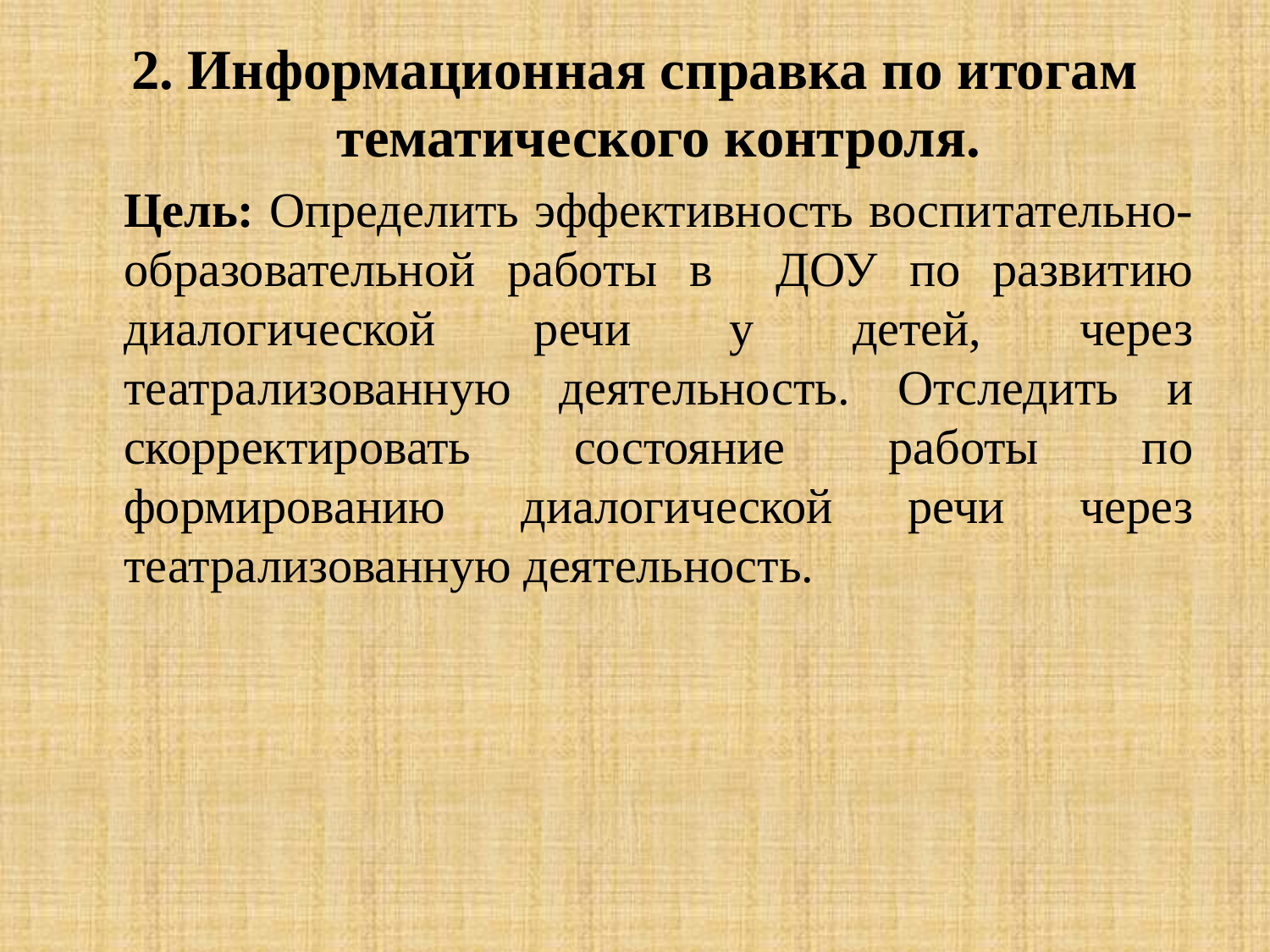

2. Информационная справка по итогам тематического контроля.
	Цель: Определить эффективность воспитательно-образовательной работы в  ДОУ по развитию диалогической речи у детей, через театрализованную деятельность. Отследить и скорректировать состояние работы по формированию диалогической речи через театрализованную деятельность.